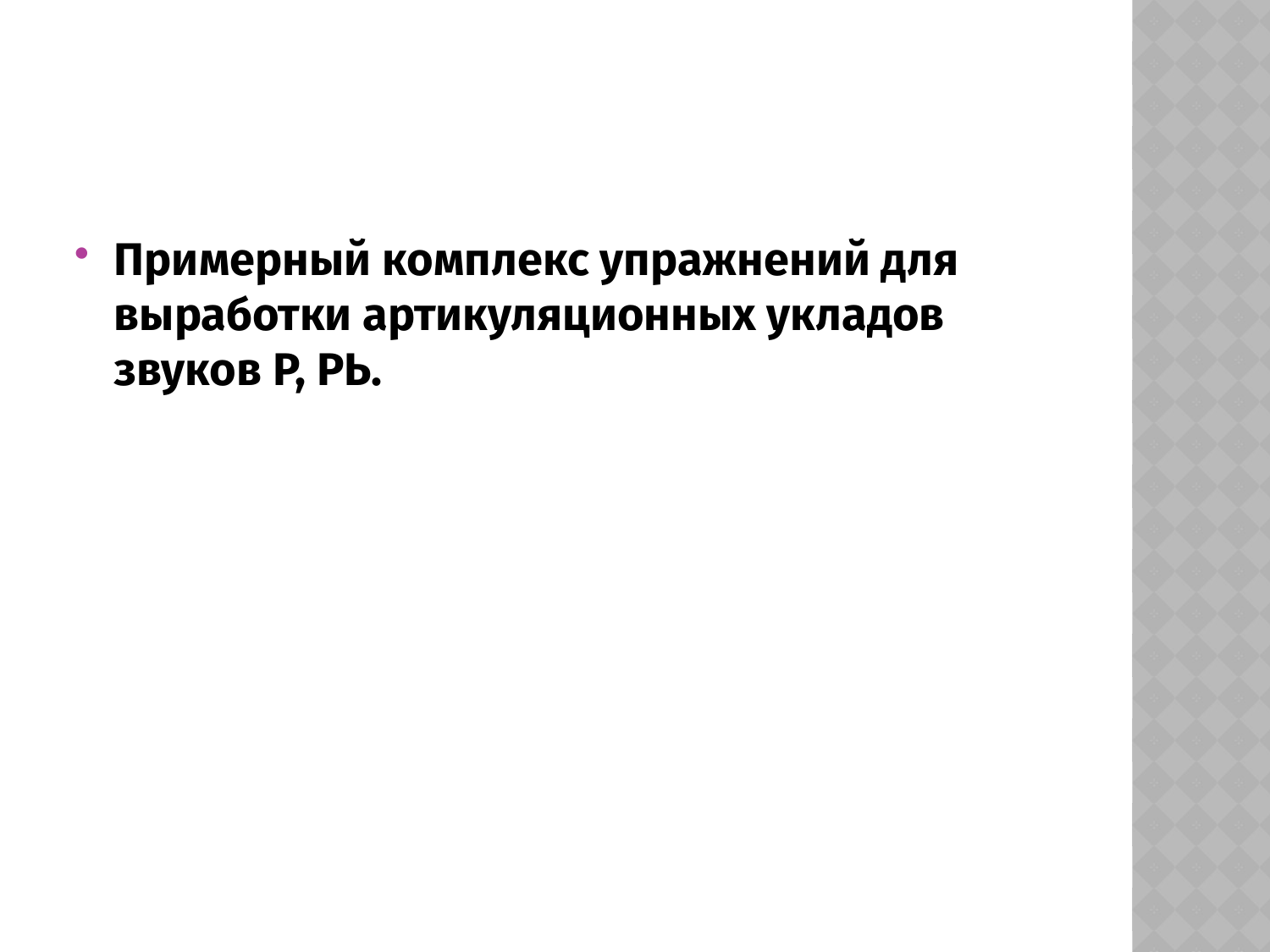

#
Примерный комплекс упражнений для выработки артикуляционных укладов звуков Р, РЬ.